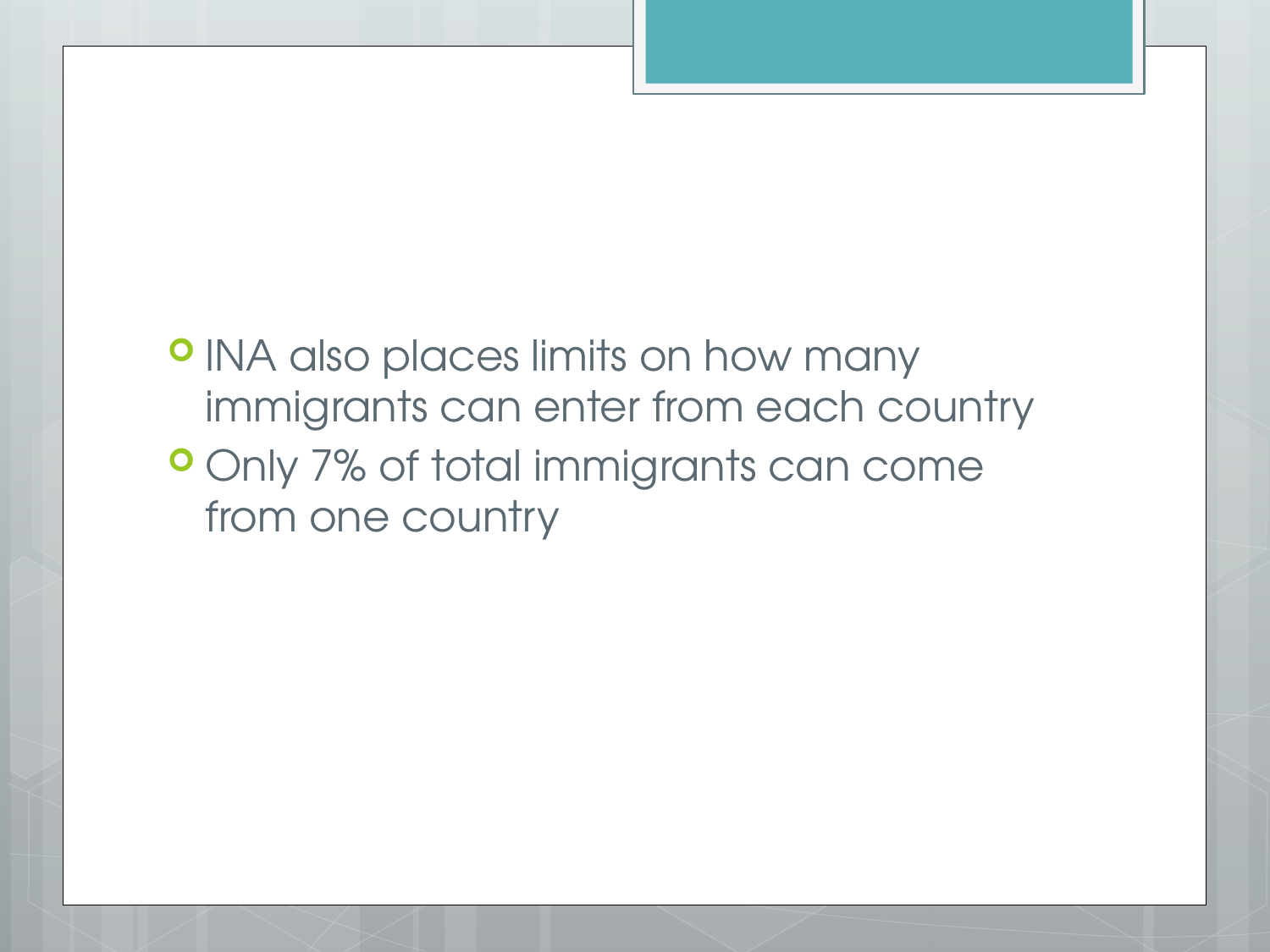

#
INA also places limits on how many immigrants can enter from each country
Only 7% of total immigrants can come from one country